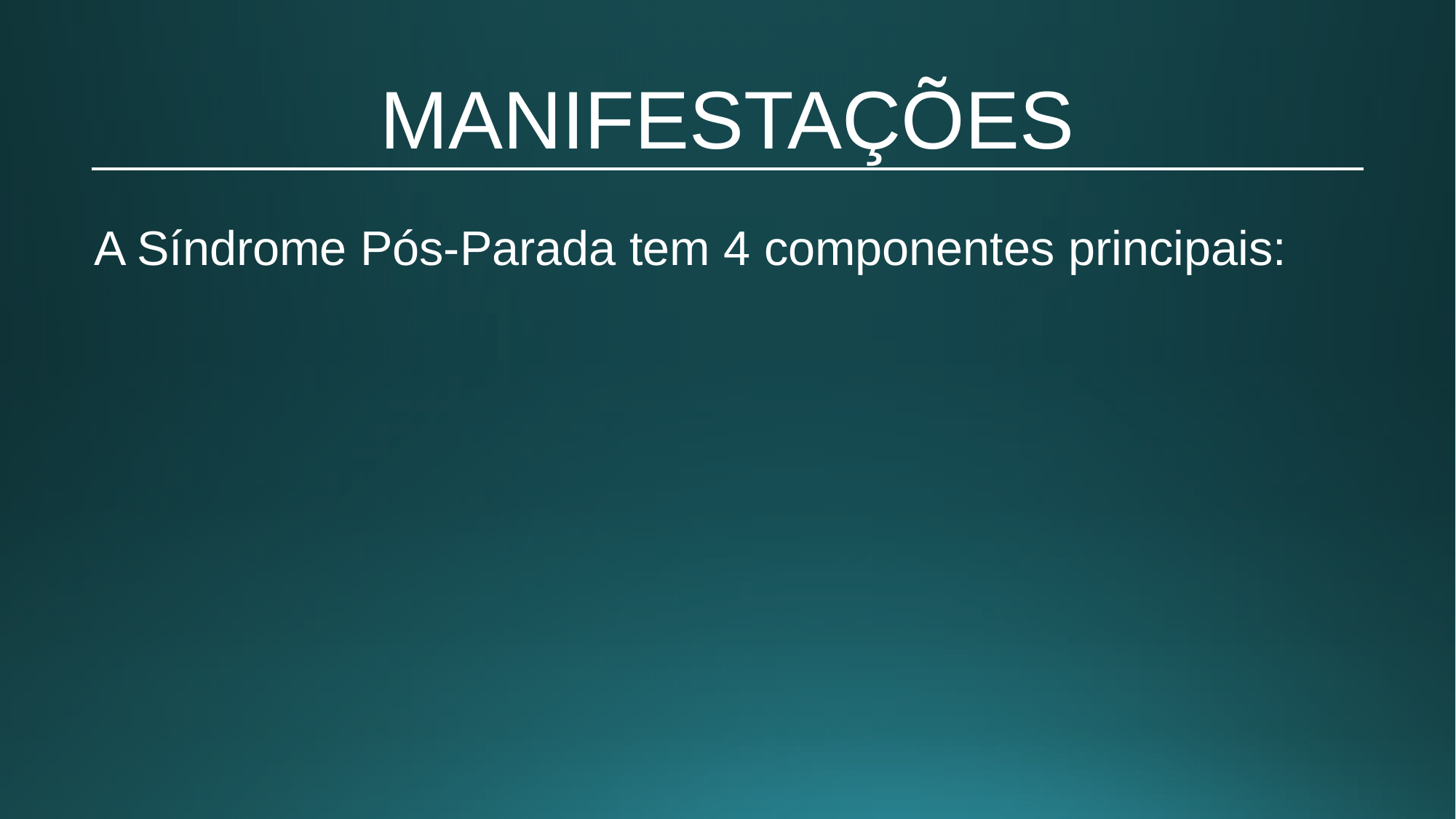

# MANIFESTAÇÕES
A Síndrome Pós-Parada tem 4 componentes principais: